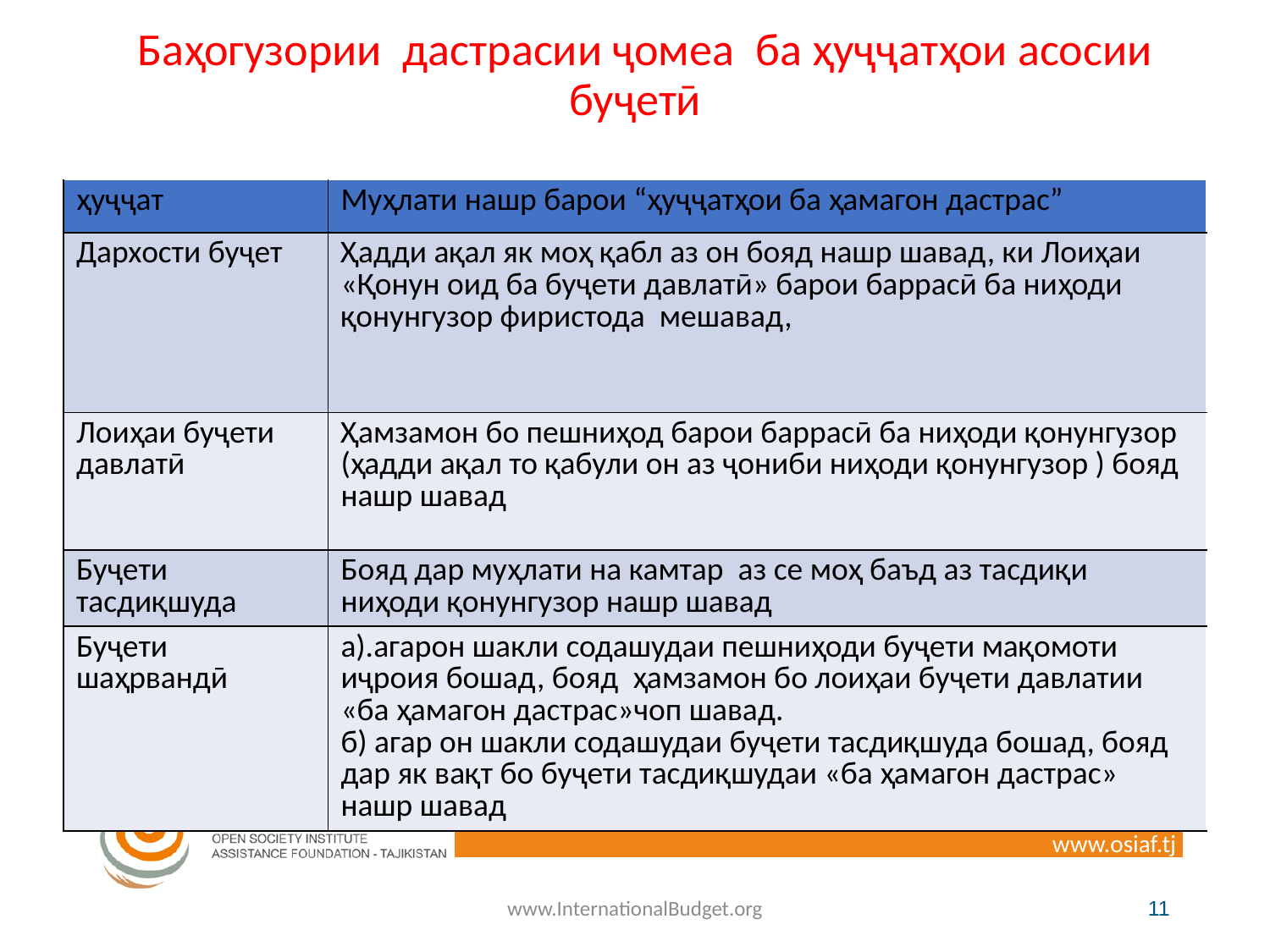

# Баҳогузории  дастрасии ҷомеа  ба ҳуҷҷатҳои асосии буҷетӣ
| ҳуҷҷат | Муҳлати нашр барои “ҳуҷҷатҳои ба ҳамагон дастрас” |
| --- | --- |
| Дархости буҷет | Ҳадди ақал як моҳ қабл аз он бояд нашр шавад, ки Лоиҳаи «Қонун оид ба буҷети давлатӣ» барои баррасӣ ба ниҳоди қонунгузор фиристода мешавад, |
| Лоиҳаи буҷети давлатӣ | Ҳамзамон бо пешниҳод барои баррасӣ ба ниҳоди қонунгузор (ҳадди ақал то қабули он аз ҷониби ниҳоди қонунгузор ) бояд нашр шавад |
| Буҷети тасдиқшуда | Бояд дар муҳлати на камтар аз се моҳ баъд аз тасдиқи ниҳоди қонунгузор нашр шавад |
| Буҷети шаҳрвандӣ | а).агарон шакли содашудаи пешниҳоди буҷети мақомоти иҷроия бошад, бояд ҳамзамон бо лоиҳаи буҷети давлатии «ба ҳамагон дастрас»чоп шавад. б) агар он шакли содашудаи буҷети тасдиқшуда бошад, бояд дар як вақт бо буҷети тасдиқшудаи «ба ҳамагон дастрас» нашр шавад |
www.InternationalBudget.org
11